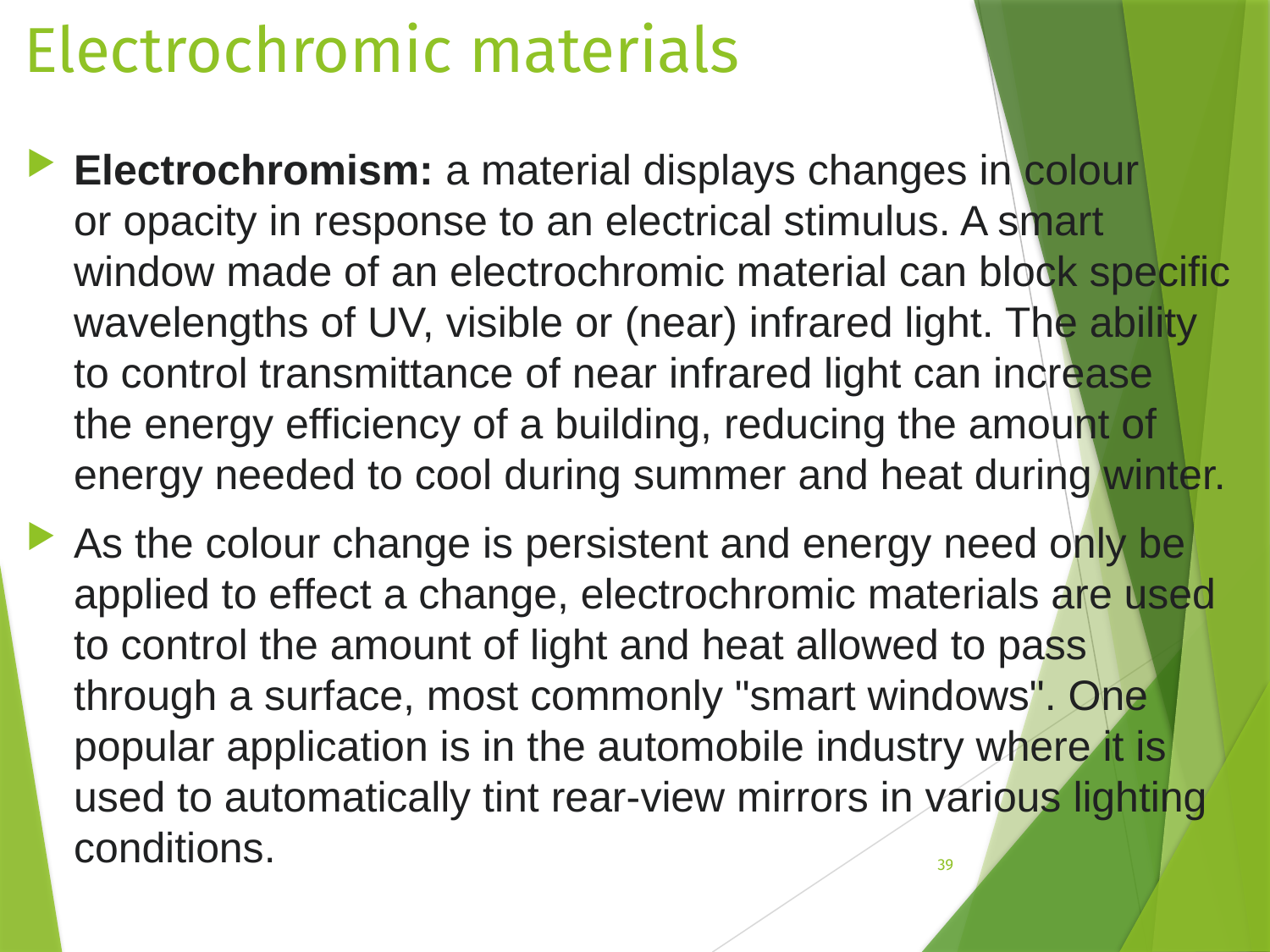

# Electrochromic materials
Electrochromism: a material displays changes in colour or opacity in response to an electrical stimulus. A smart window made of an electrochromic material can block specific wavelengths of UV, visible or (near) infrared light. The ability to control transmittance of near infrared light can increase the energy efficiency of a building, reducing the amount of energy needed to cool during summer and heat during winter.
As the colour change is persistent and energy need only be applied to effect a change, electrochromic materials are used to control the amount of light and heat allowed to pass through a surface, most commonly "smart windows". One popular application is in the automobile industry where it is used to automatically tint rear-view mirrors in various lighting conditions.
39